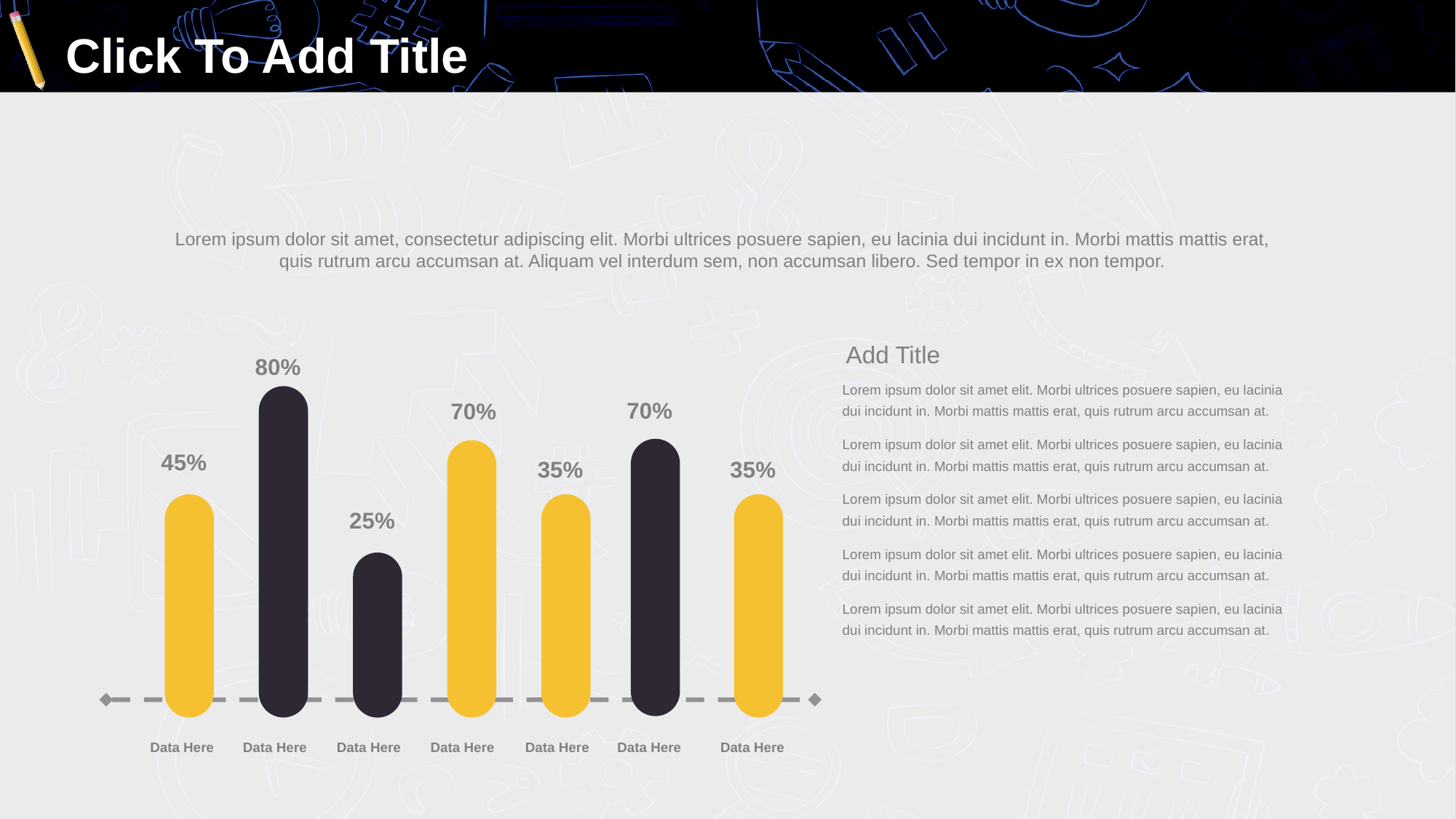

# Click To Add Title
Lorem ipsum dolor sit amet, consectetur adipiscing elit. Morbi ultrices posuere sapien, eu lacinia dui incidunt in. Morbi mattis mattis erat, quis rutrum arcu accumsan at. Aliquam vel interdum sem, non accumsan libero. Sed tempor in ex non tempor.
Add Title
Lorem ipsum dolor sit amet elit. Morbi ultrices posuere sapien, eu lacinia dui incidunt in. Morbi mattis mattis erat, quis rutrum arcu accumsan at.
Lorem ipsum dolor sit amet elit. Morbi ultrices posuere sapien, eu lacinia dui incidunt in. Morbi mattis mattis erat, quis rutrum arcu accumsan at.
Lorem ipsum dolor sit amet elit. Morbi ultrices posuere sapien, eu lacinia dui incidunt in. Morbi mattis mattis erat, quis rutrum arcu accumsan at.
Lorem ipsum dolor sit amet elit. Morbi ultrices posuere sapien, eu lacinia dui incidunt in. Morbi mattis mattis erat, quis rutrum arcu accumsan at.
Lorem ipsum dolor sit amet elit. Morbi ultrices posuere sapien, eu lacinia dui incidunt in. Morbi mattis mattis erat, quis rutrum arcu accumsan at.

80%

70%
70%

45%
35%
35%

25%

Data Here
Data Here
Data Here
Data Here
Data Here
Data Here
Data Here